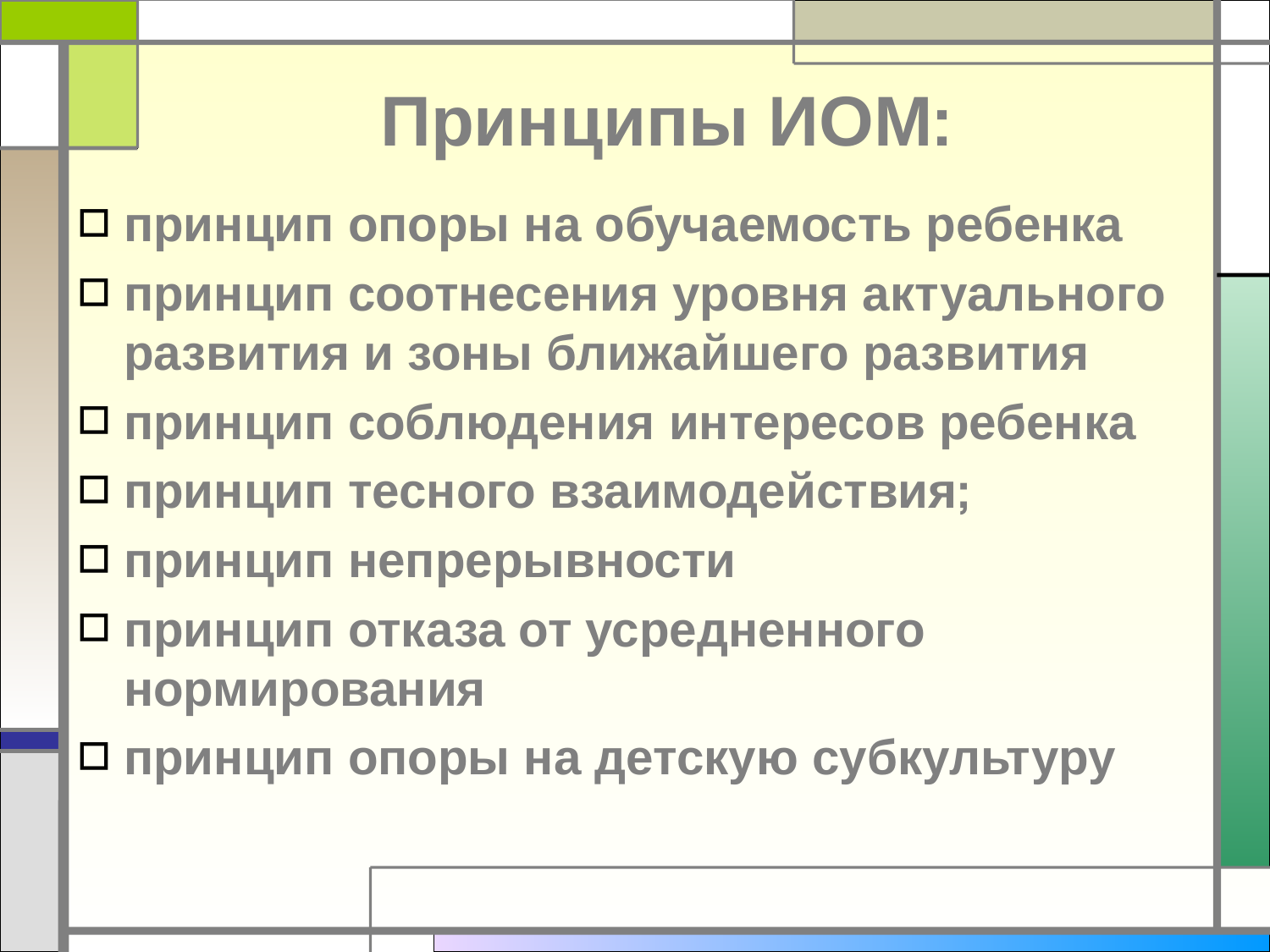

# Принципы ИОМ:
принцип опоры на обучаемость ребенка
принцип соотнесения уровня актуального развития и зоны ближайшего развития
принцип соблюдения интересов ребенка
принцип тесного взаимодействия;
принцип непрерывности
принцип отказа от усредненного нормирования
принцип опоры на детскую субкультуру